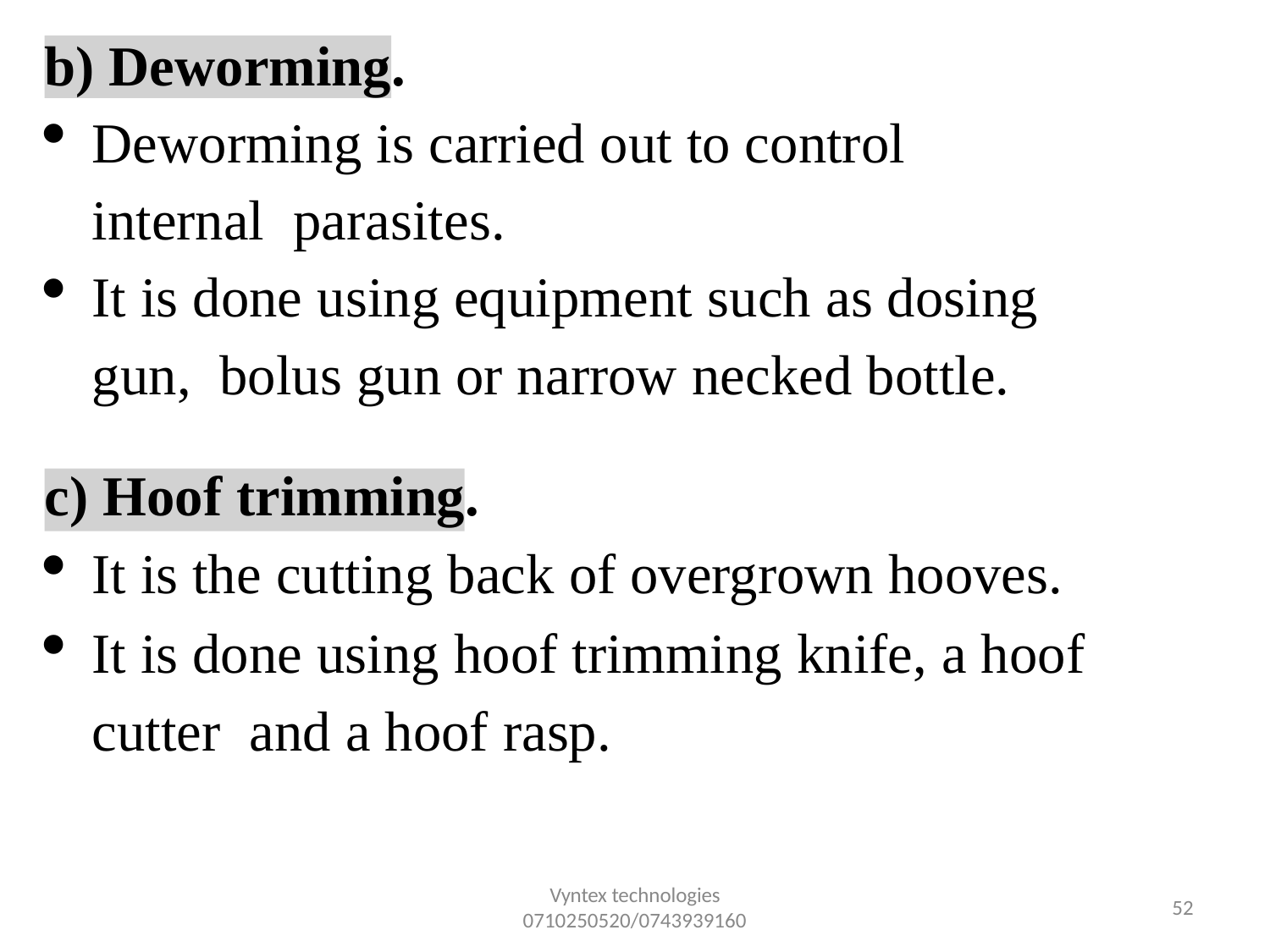

b) Deworming.
Deworming is carried out to control internal  parasites.
It is done using equipment such as dosing gun,  bolus gun or narrow necked bottle.
c) Hoof trimming.
It is the cutting back of overgrown hooves.
It is done using hoof trimming knife, a hoof cutter  and a hoof rasp.

Vyntex technologies
0710250520/0743939160
52